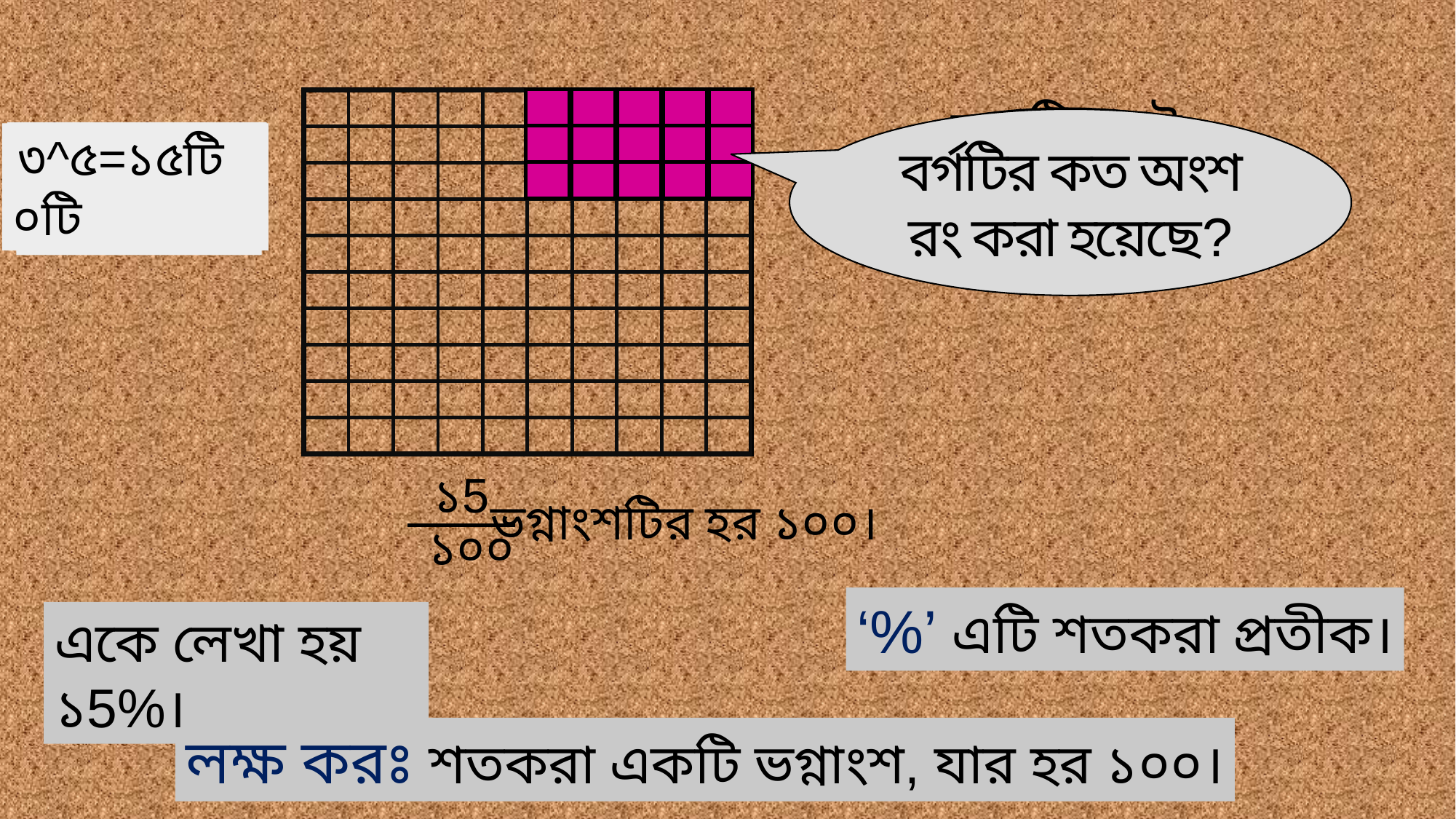

কতটি ছোট বর্গে ভাগ করা হয়েছে?
বর্গটির কত অংশ রং করা হয়েছে?
এটি কি?
৩^৫=১৫টি
১০^১০=১০০টি
এটি একটি বর্গ।
পাশের চিত্রটি দেখ
১5
১০০
ভগ্নাংশটির হর ১০০।
‘%’ এটি শতকরা প্রতীক।
একে লেখা হয় ১5%।
লক্ষ করঃ শতকরা একটি ভগ্নাংশ, যার হর ১০০।